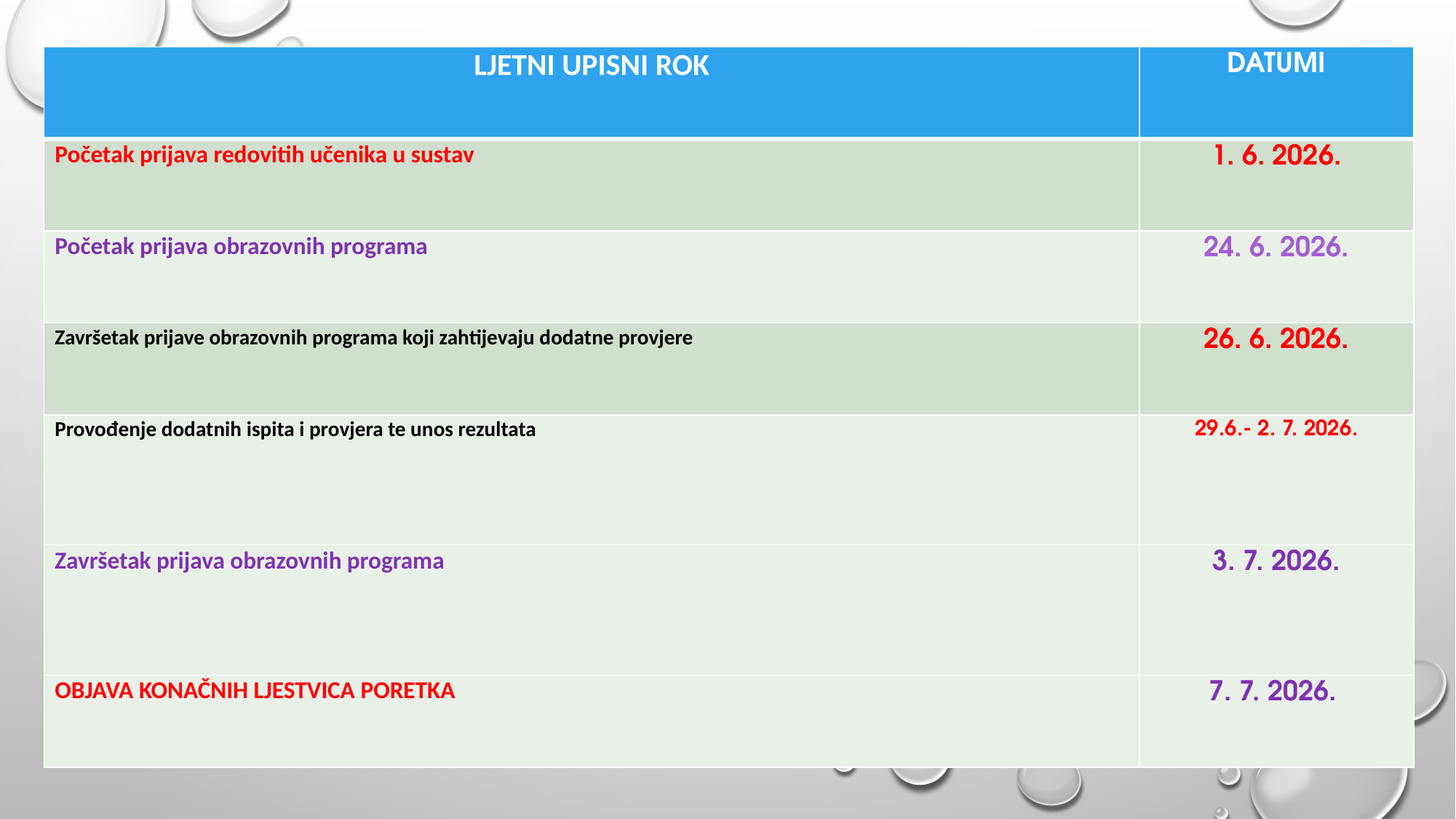

| LJETNI UPISNI ROK | DATUMI |
| --- | --- |
| Početak prijava redovitih učenika u sustav | 1. 6. 2026. |
| Početak prijava obrazovnih programa | 24. 6. 2026. |
| Završetak prijave obrazovnih programa koji zahtijevaju dodatne provjere | 26. 6. 2026. |
| Provođenje dodatnih ispita i provjera te unos rezultata | 29.6.- 2. 7. 2026. |
| Završetak prijava obrazovnih programa | 3. 7. 2026. |
| OBJAVA KONAČNIH LJESTVICA PORETKA | 7. 7. 2026. |